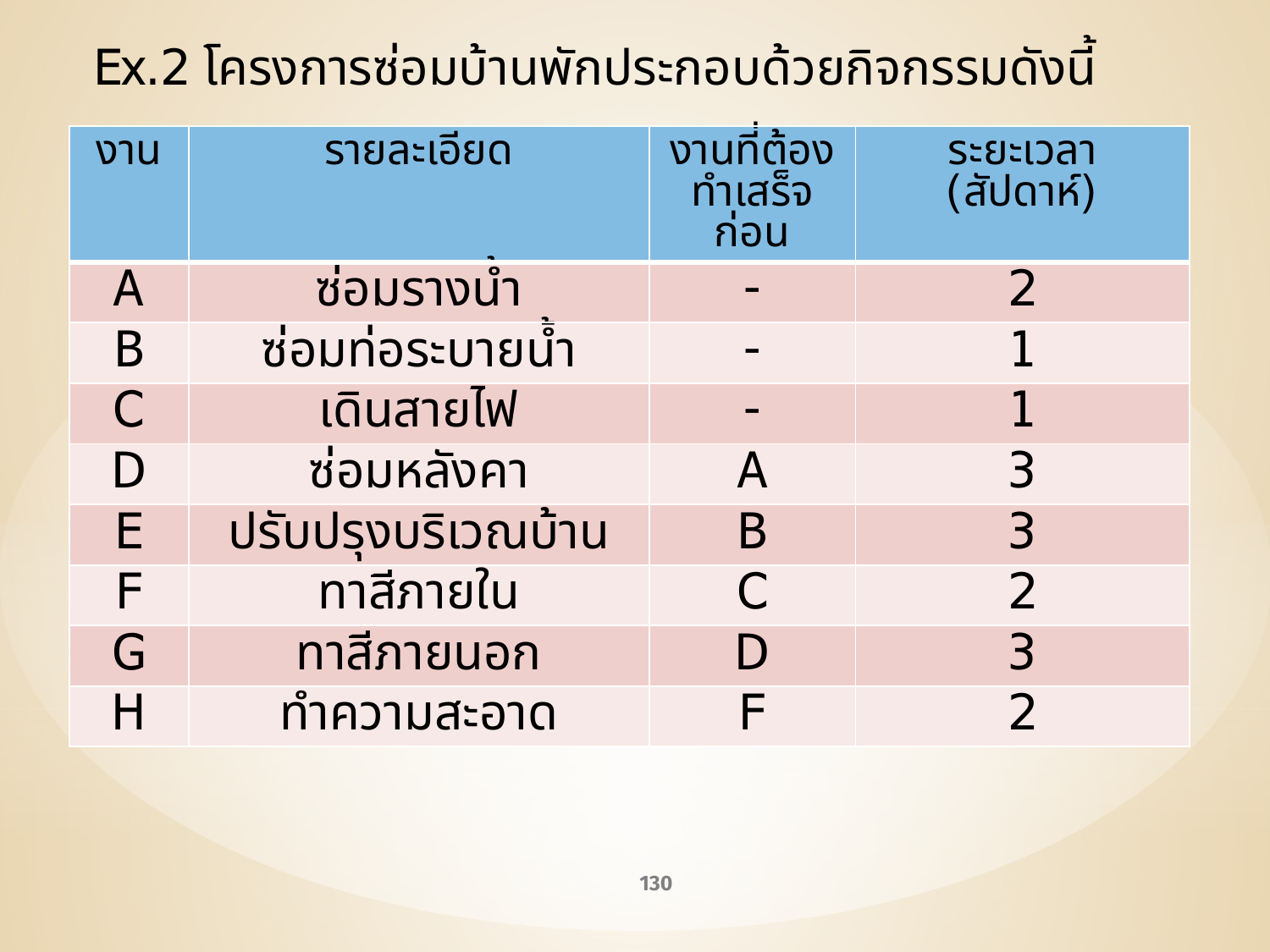

Ex.2 โครงการซ่อมบ้านพักประกอบด้วยกิจกรรมดังนี้
| งาน | รายละเอียด | งานที่ต้องทำเสร็จก่อน | ระยะเวลา (สัปดาห์) |
| --- | --- | --- | --- |
| A | ซ่อมรางน้ำ | - | 2 |
| B | ซ่อมท่อระบายน้ำ | - | 1 |
| C | เดินสายไฟ | - | 1 |
| D | ซ่อมหลังคา | A | 3 |
| E | ปรับปรุงบริเวณบ้าน | B | 3 |
| F | ทาสีภายใน | C | 2 |
| G | ทาสีภายนอก | D | 3 |
| H | ทำความสะอาด | F | 2 |
130